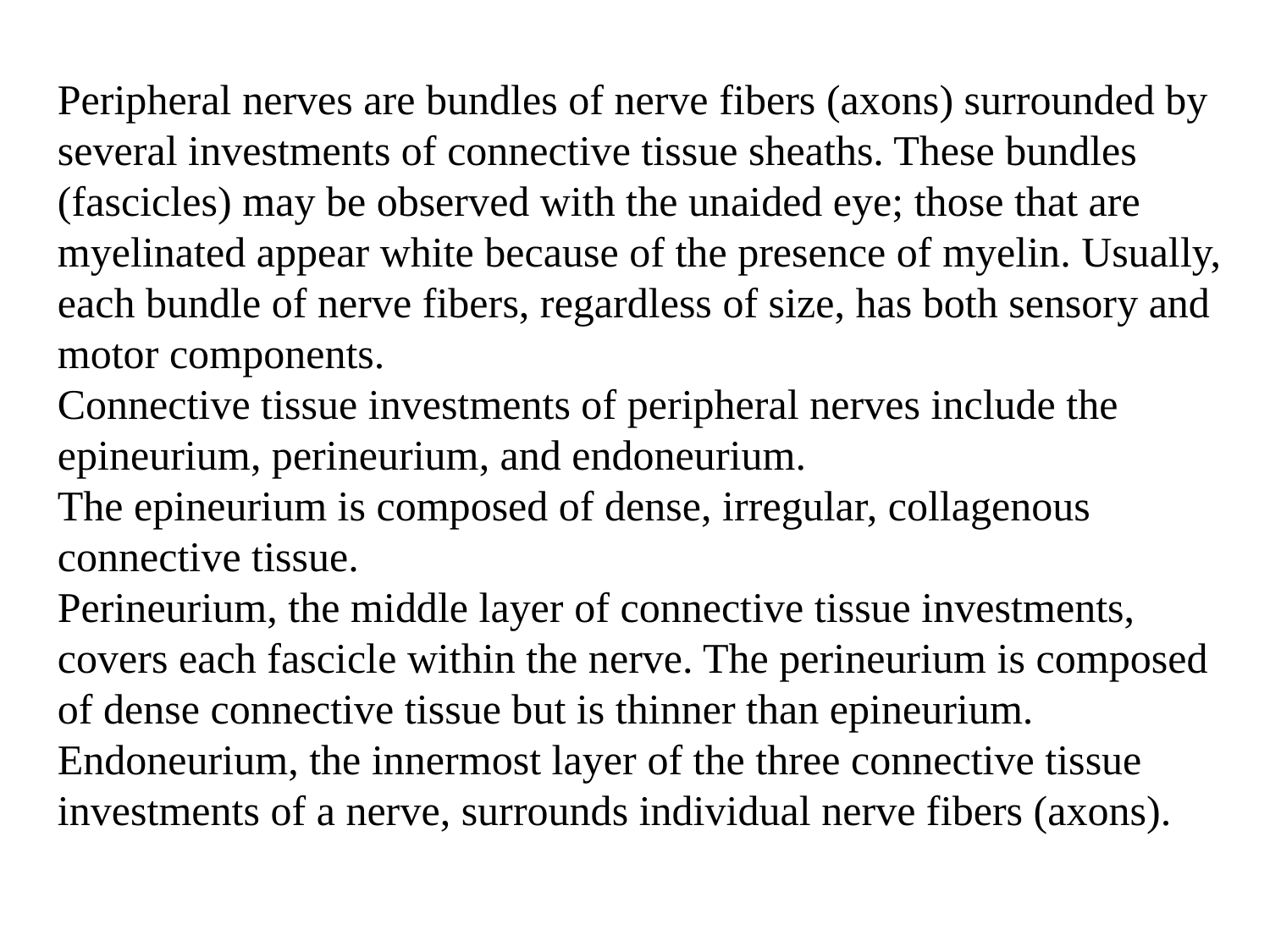

Peripheral nerves are bundles of nerve fibers (axons) surrounded by several investments of connective tissue sheaths. These bundles (fascicles) may be observed with the unaided eye; those that are myelinated appear white because of the presence of myelin. Usually, each bundle of nerve fibers, regardless of size, has both sensory and motor components.
Connective tissue investments of peripheral nerves include the epineurium, perineurium, and endoneurium.
The epineurium is composed of dense, irregular, collagenous connective tissue.
Perineurium, the middle layer of connective tissue investments, covers each fascicle within the nerve. The perineurium is composed of dense connective tissue but is thinner than epineurium.
Endoneurium, the innermost layer of the three connective tissue investments of a nerve, surrounds individual nerve fibers (axons).